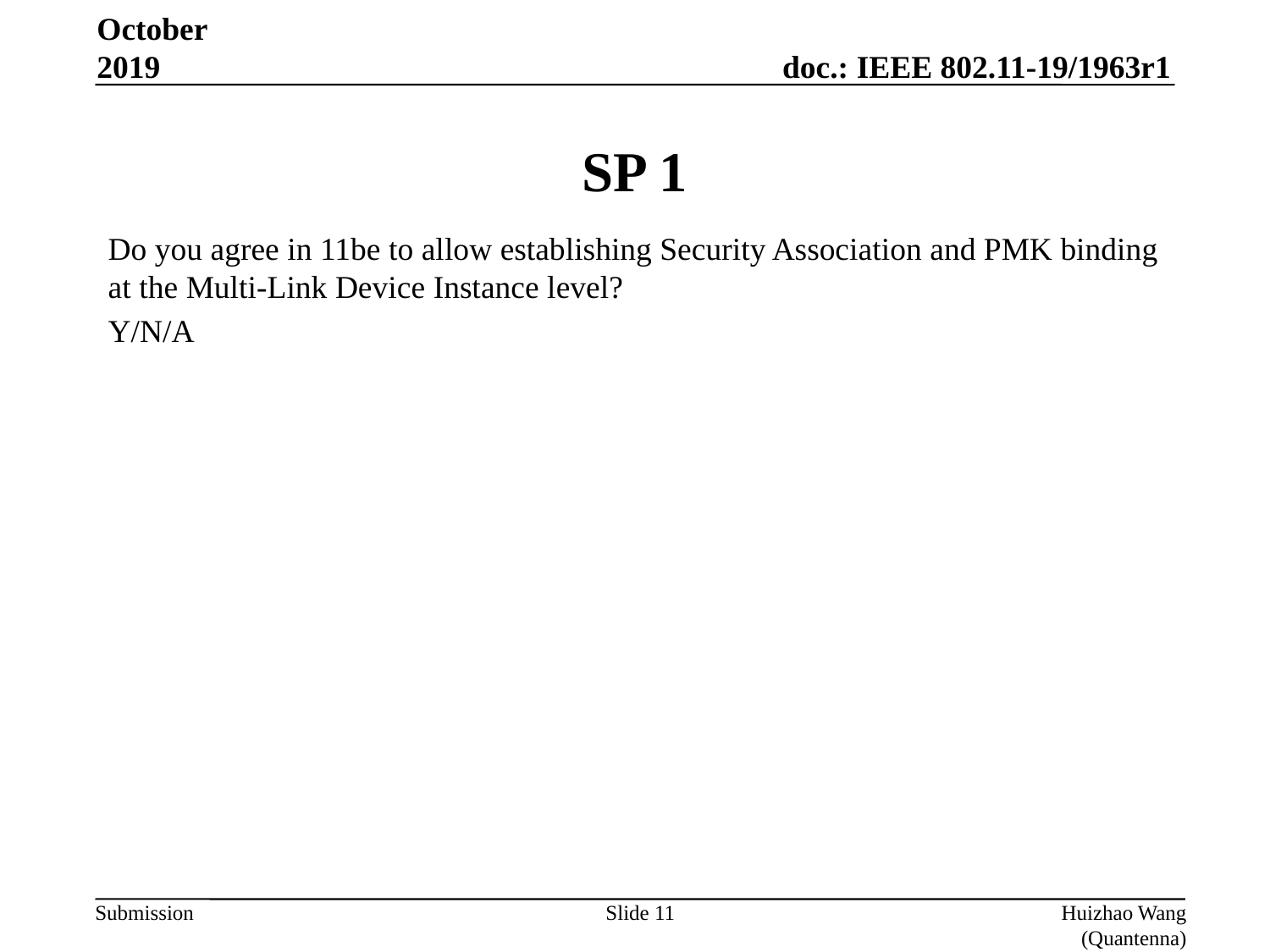

October 2019
# SP 1
Do you agree in 11be to allow establishing Security Association and PMK binding at the Multi-Link Device Instance level?
Y/N/A

Slide 11
Huizhao Wang (Quantenna)